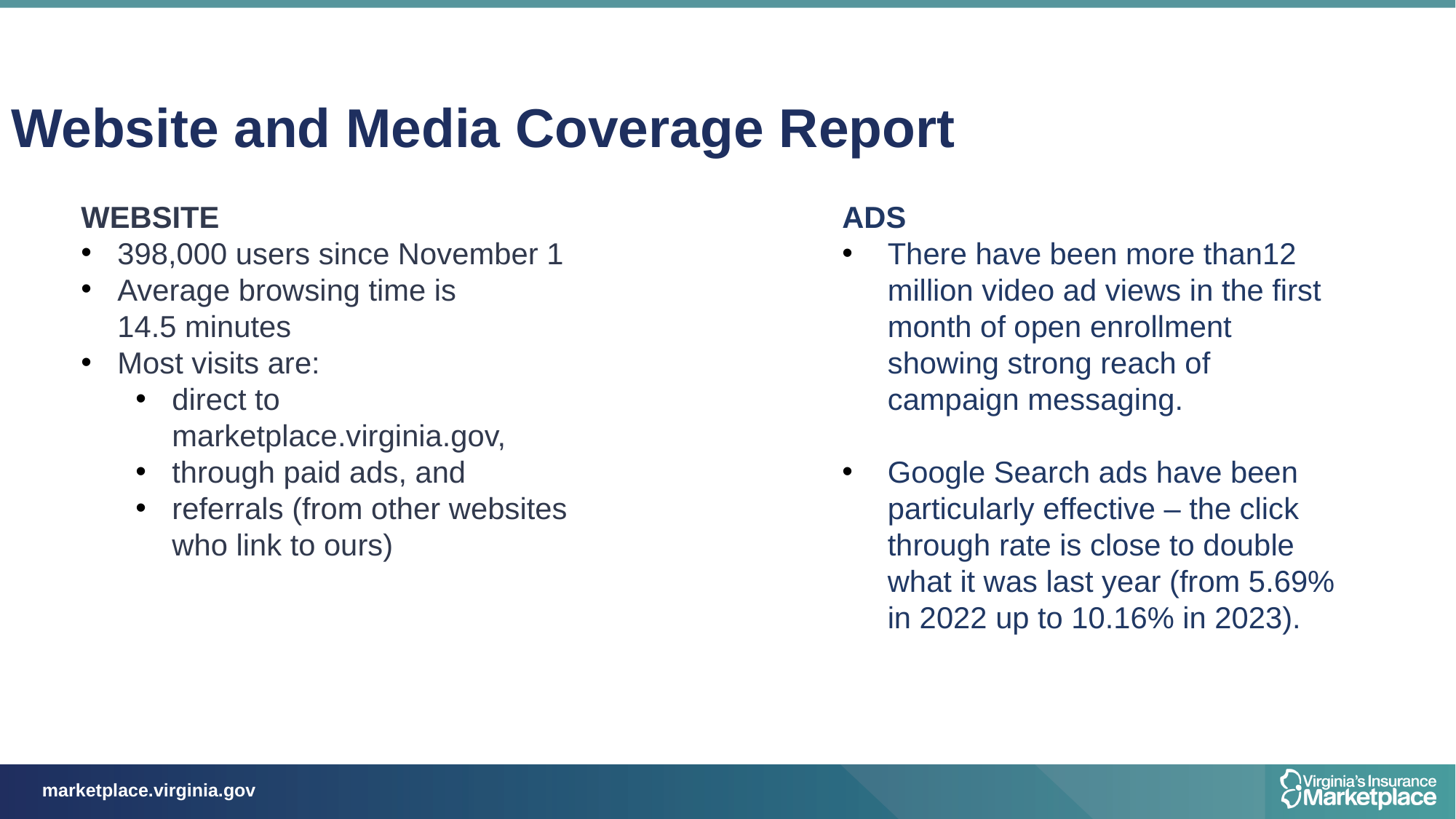

Website and Media Coverage Report
WEBSITE
398,000 users since November 1
Average browsing time is 14.5 minutes​
Most visits are:
direct to marketplace.virginia.gov,
through paid ads, and
referrals (from other websites who link to ours)
ADS
There have been more than12 million video ad views in the first month of open enrollment showing strong reach of campaign messaging.

Google Search ads have been particularly effective – the click through rate is close to double what it was last year (from 5.69% in 2022 up to 10.16% in 2023).